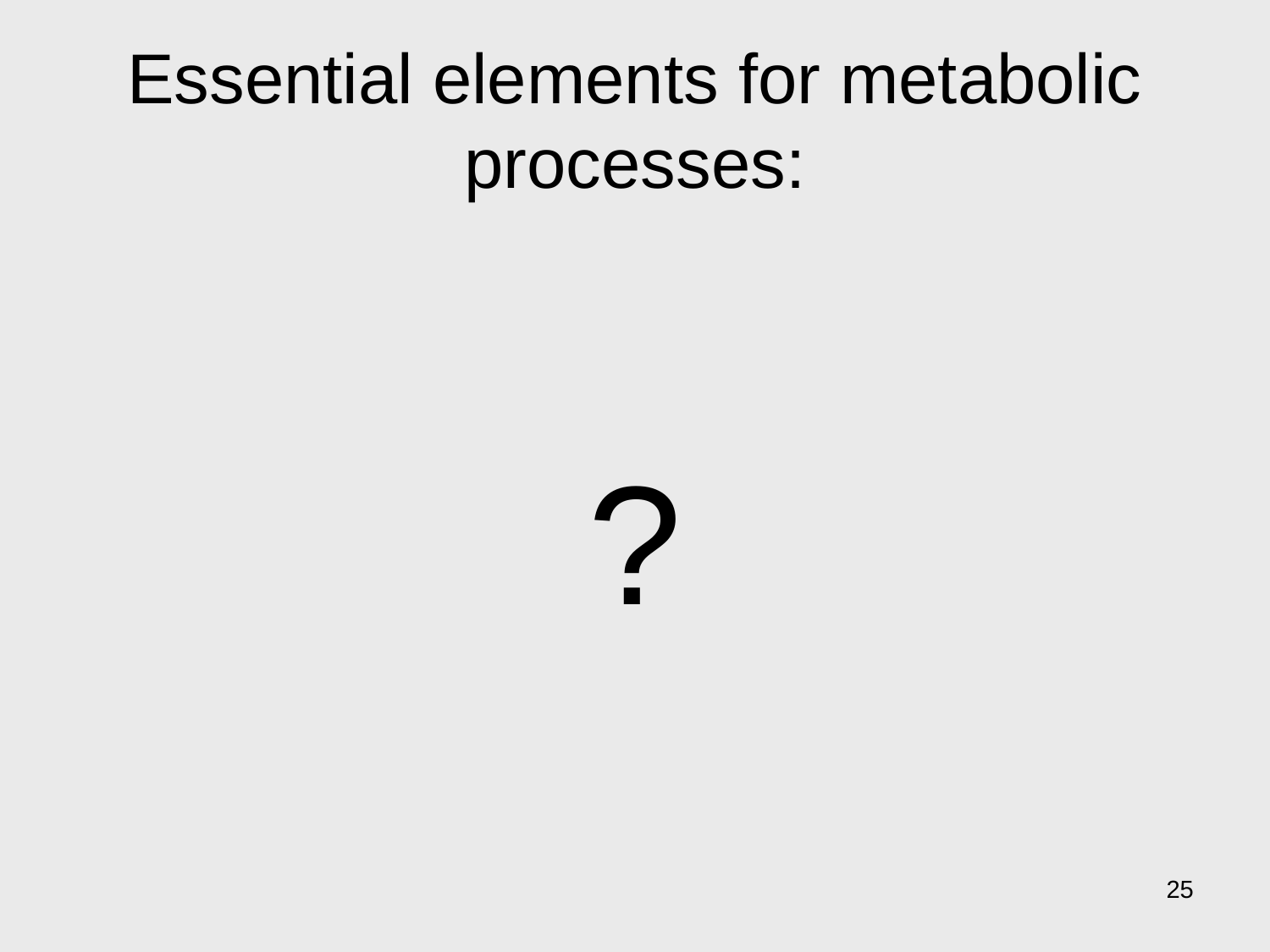

# Essential elements for metabolic processes:

?
25